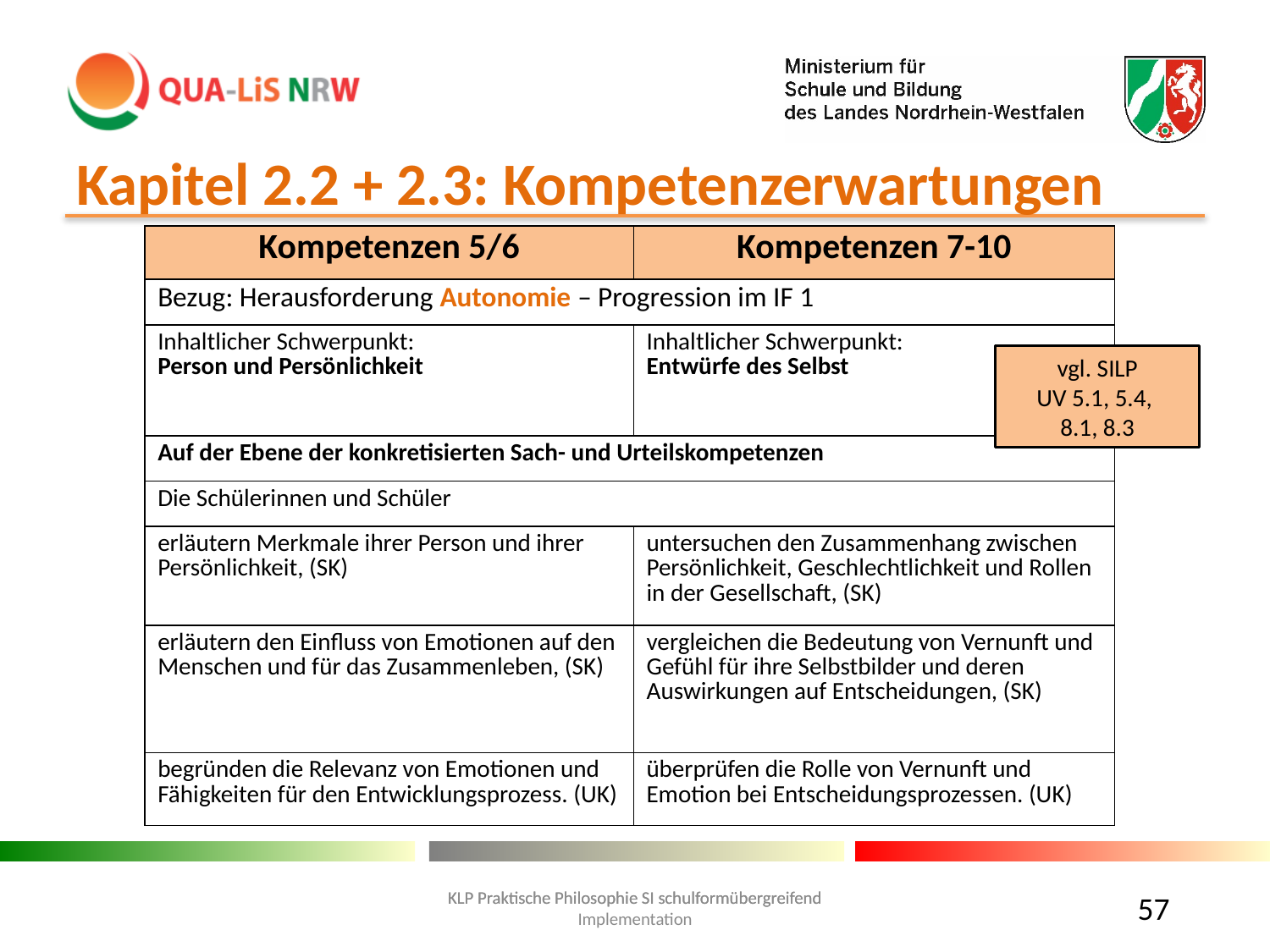

# Kapitel 2.2 + 2.3: Kompetenzerwartungen
| Kompetenzen 5/6 | Kompetenzen 7-10 |
| --- | --- |
| Bezug: Herausforderung Autonomie – Progression im IF 1 |  |
| Inhaltlicher Schwerpunkt: Person und Persönlichkeit | Inhaltlicher Schwerpunkt: Entwürfe des Selbst |
| Auf der Ebene der konkretisierten Sach- und Urteilskompetenzen |  |
| Die Schülerinnen und Schüler |  |
| erläutern Merkmale ihrer Person und ihrer Persönlichkeit, (SK) | untersuchen den Zusammenhang zwischen Persönlichkeit, Geschlechtlichkeit und Rollen in der Gesellschaft, (SK) |
| erläutern den Einfluss von Emotionen auf den Menschen und für das Zusammenleben, (SK) | vergleichen die Bedeutung von Vernunft und Gefühl für ihre Selbstbilder und deren Auswirkungen auf Entscheidungen, (SK) |
| begründen die Relevanz von Emotionen und Fähigkeiten für den Entwicklungsprozess. (UK) | überprüfen die Rolle von Vernunft und Emotion bei Entscheidungsprozessen. (UK) |
vgl. SILP
UV 5.1, 5.4,
8.1, 8.3
57